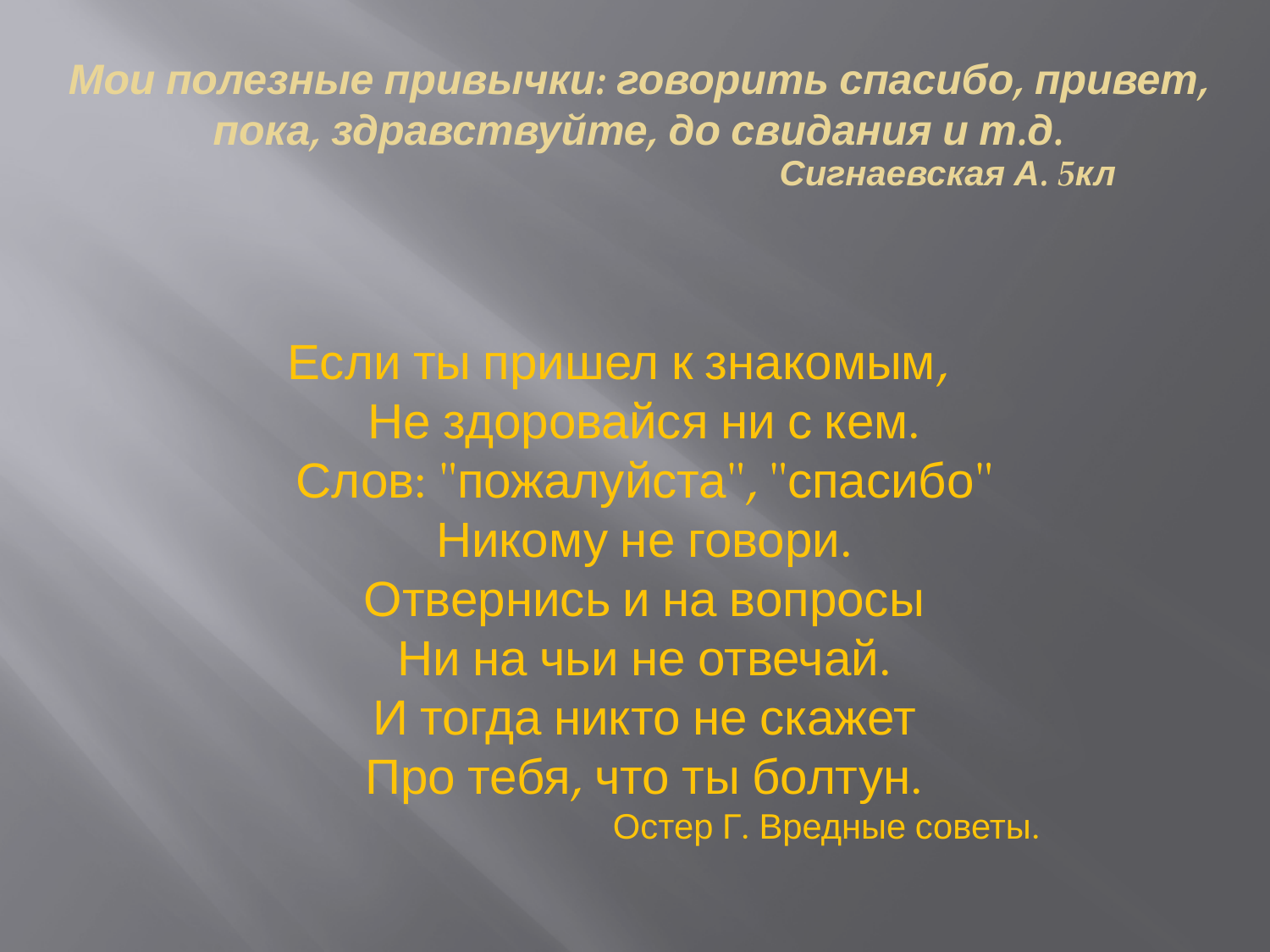

#
Мои полезные привычки: говорить спасибо, привет, пока, здравствуйте, до свидания и т.д.
Сигнаевская А. 5кл
 Если ты пришел к знакомым,
     Не здоровайся ни с кем.
     Слов: "пожалуйста", "спасибо"
     Никому не говори.
     Отвернись и на вопросы
     Ни на чьи не отвечай.
     И тогда никто не скажет
     Про тебя, что ты болтун.
Остер Г. Вредные советы.